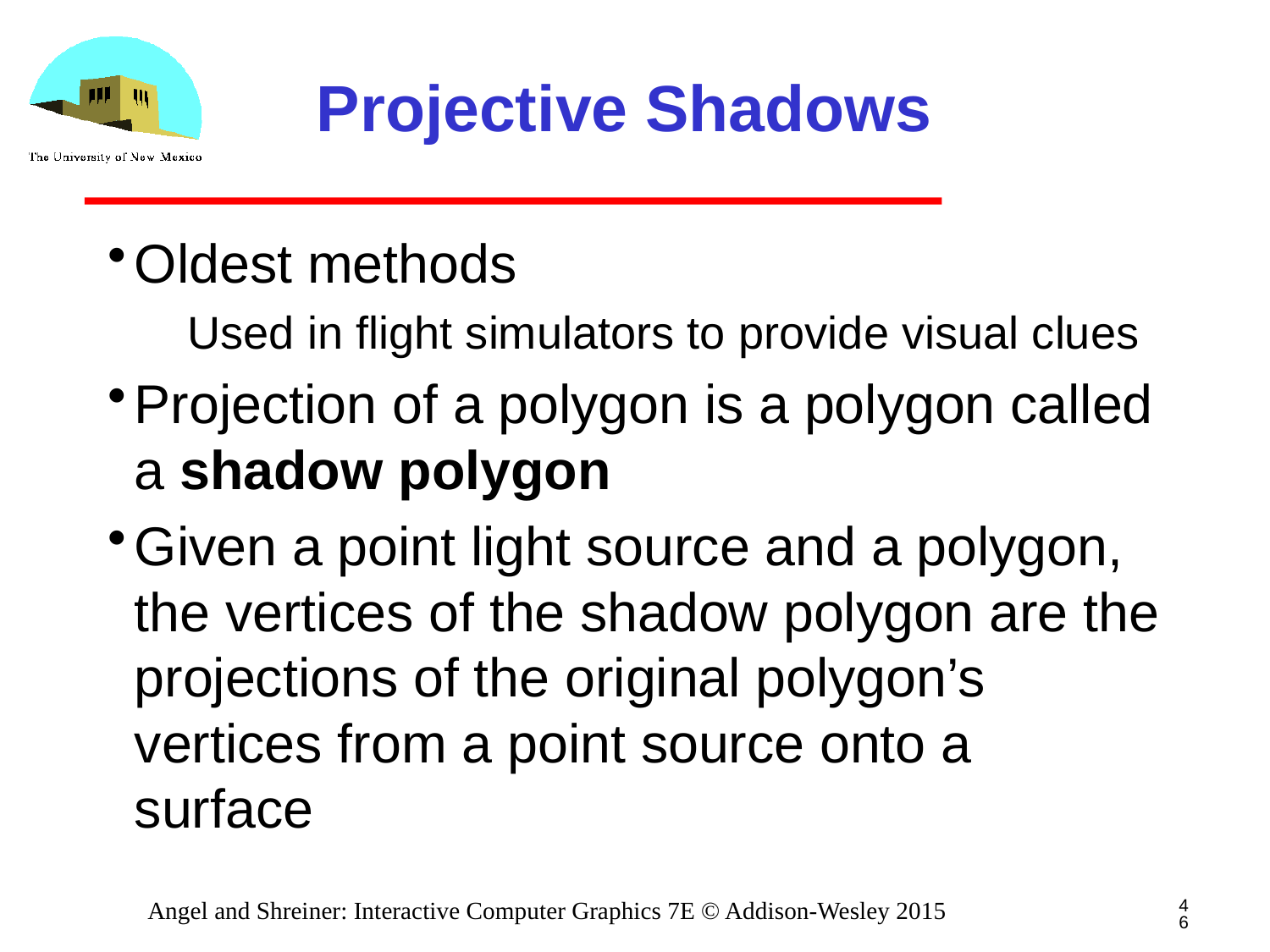

# Projective Shadows
Oldest methods
Used in flight simulators to provide visual clues
Projection of a polygon is a polygon called a shadow polygon
Given a point light source and a polygon, the vertices of the shadow polygon are the projections of the original polygon’s vertices from a point source onto a surface
46
Angel and Shreiner: Interactive Computer Graphics 7E © Addison-Wesley 2015